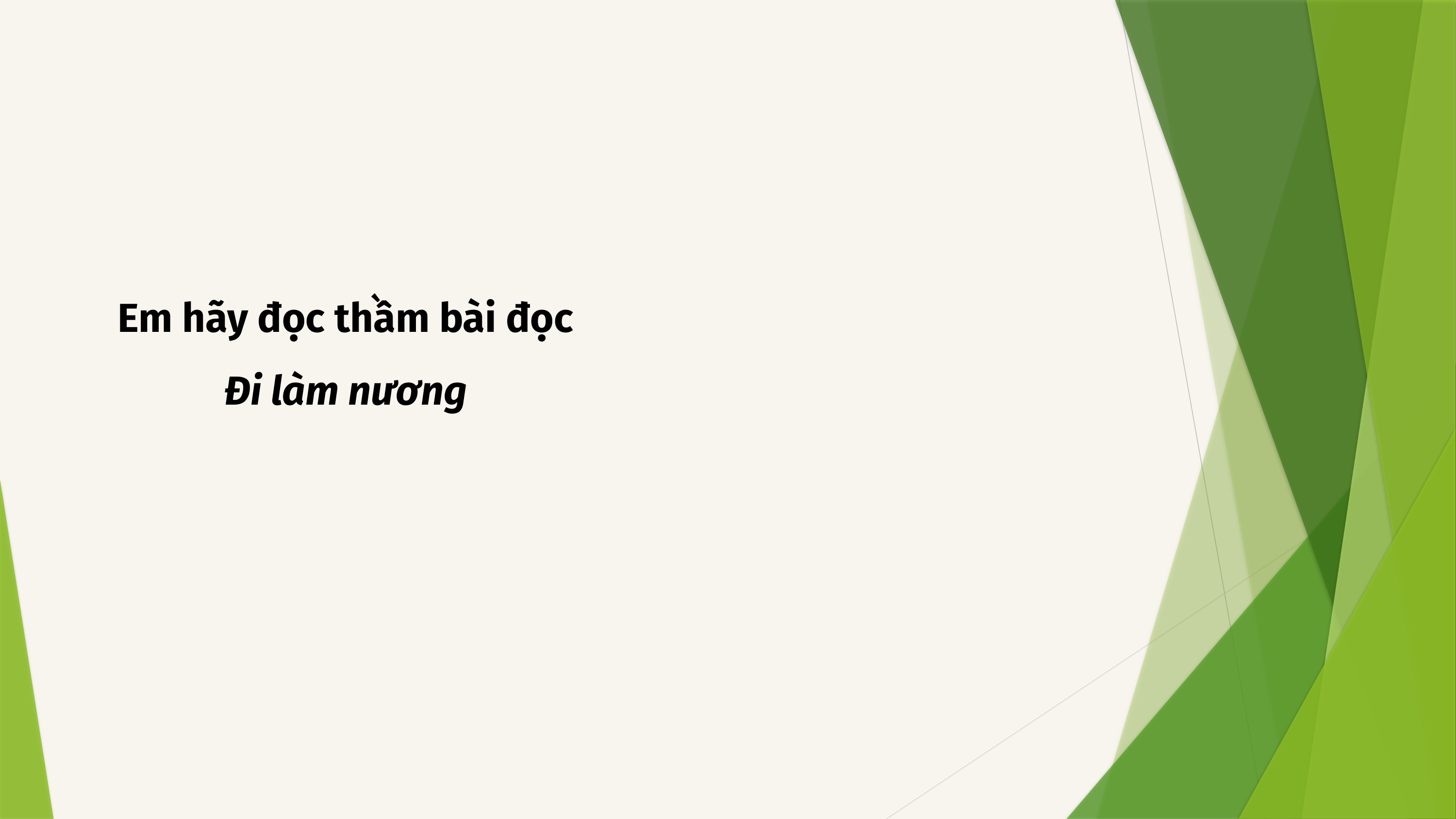

Em hãy đọc thầm bài đọc Đi làm nương